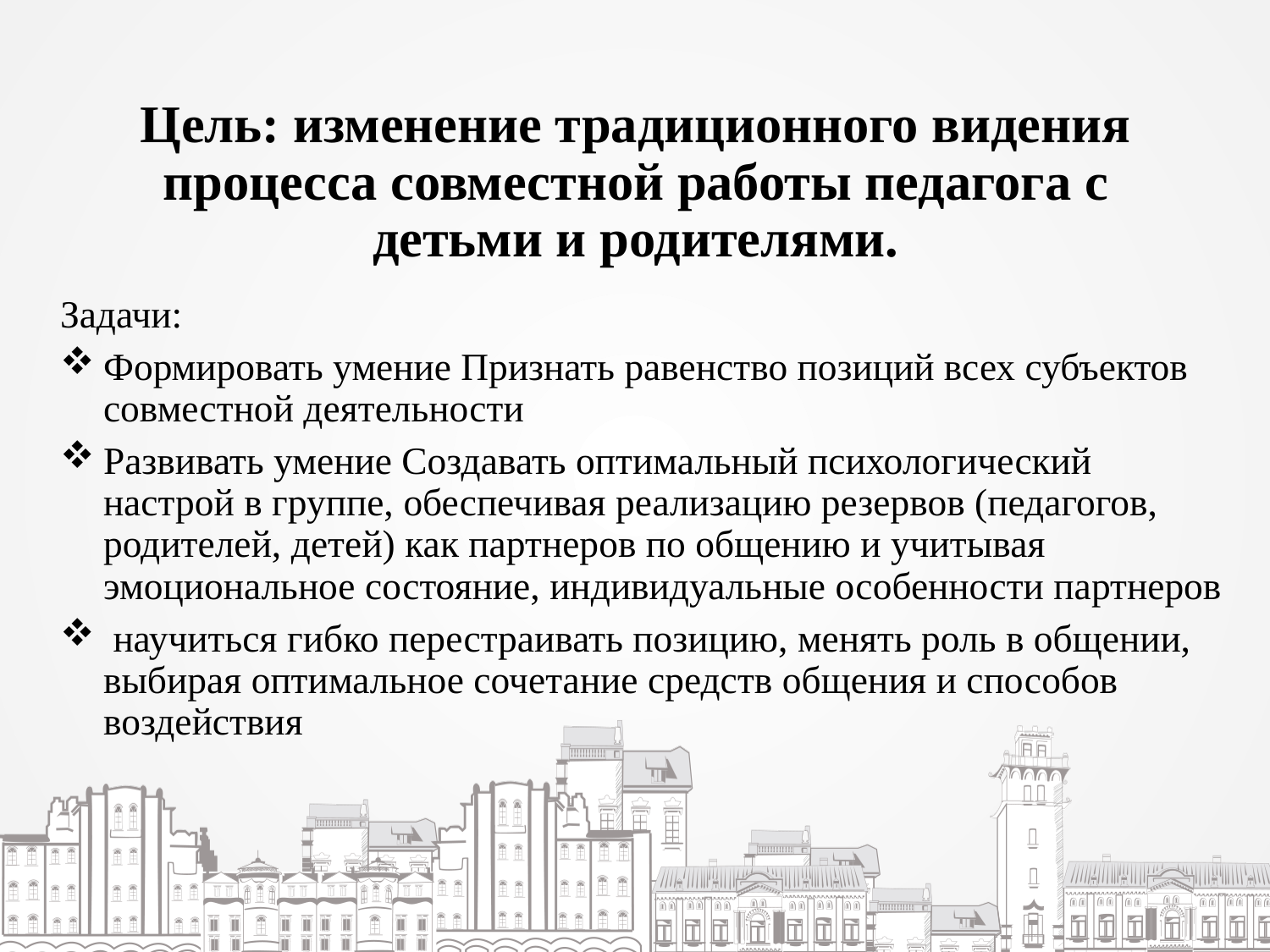

# Цель: изменение традиционного видения процесса совместной работы педагога с детьми и родителями.
Задачи:
Формировать умение Признать равенство позиций всех субъектов совместной деятельности
Развивать умение Создавать оптимальный психологический настрой в группе, обеспечивая реализацию резервов (педагогов, родителей, детей) как партнеров по общению и учитывая эмоциональное состояние, индивидуальные особенности партнеров
 научиться гибко перестраивать позицию, менять роль в общении, выбирая оптимальное сочетание средств общения и способов воздействия